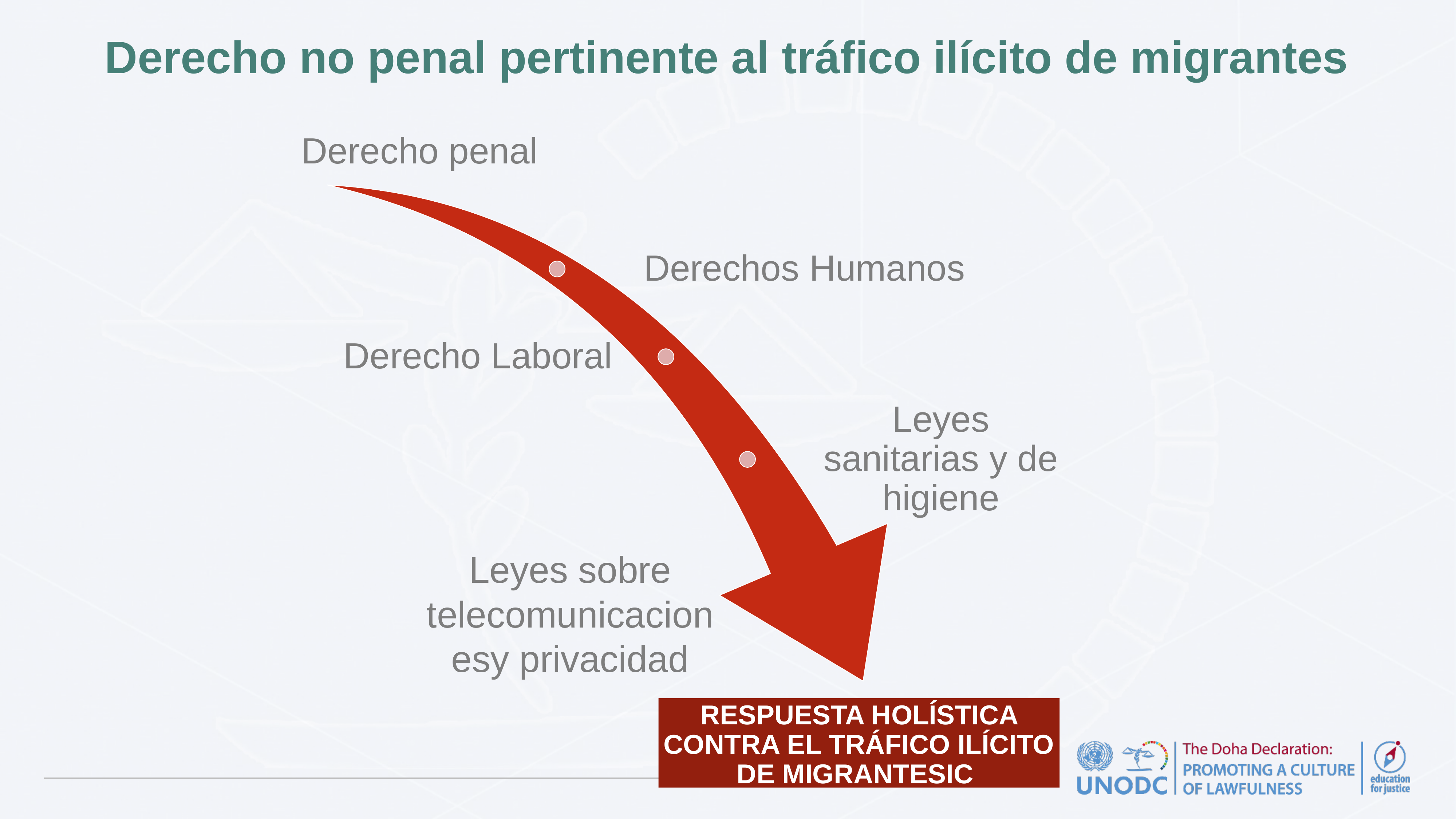

# Derecho no penal pertinente al tráfico ilícito de migrantes
Derecho penal
Derechos Humanos
Derecho Laboral
Leyes sanitarias y de higiene
RESPUESTA HOLÍSTICA CONTRA EL TRÁFICO ILÍCITO DE MIGRANTESIC
Leyes sobre telecomunicacionesy privacidad